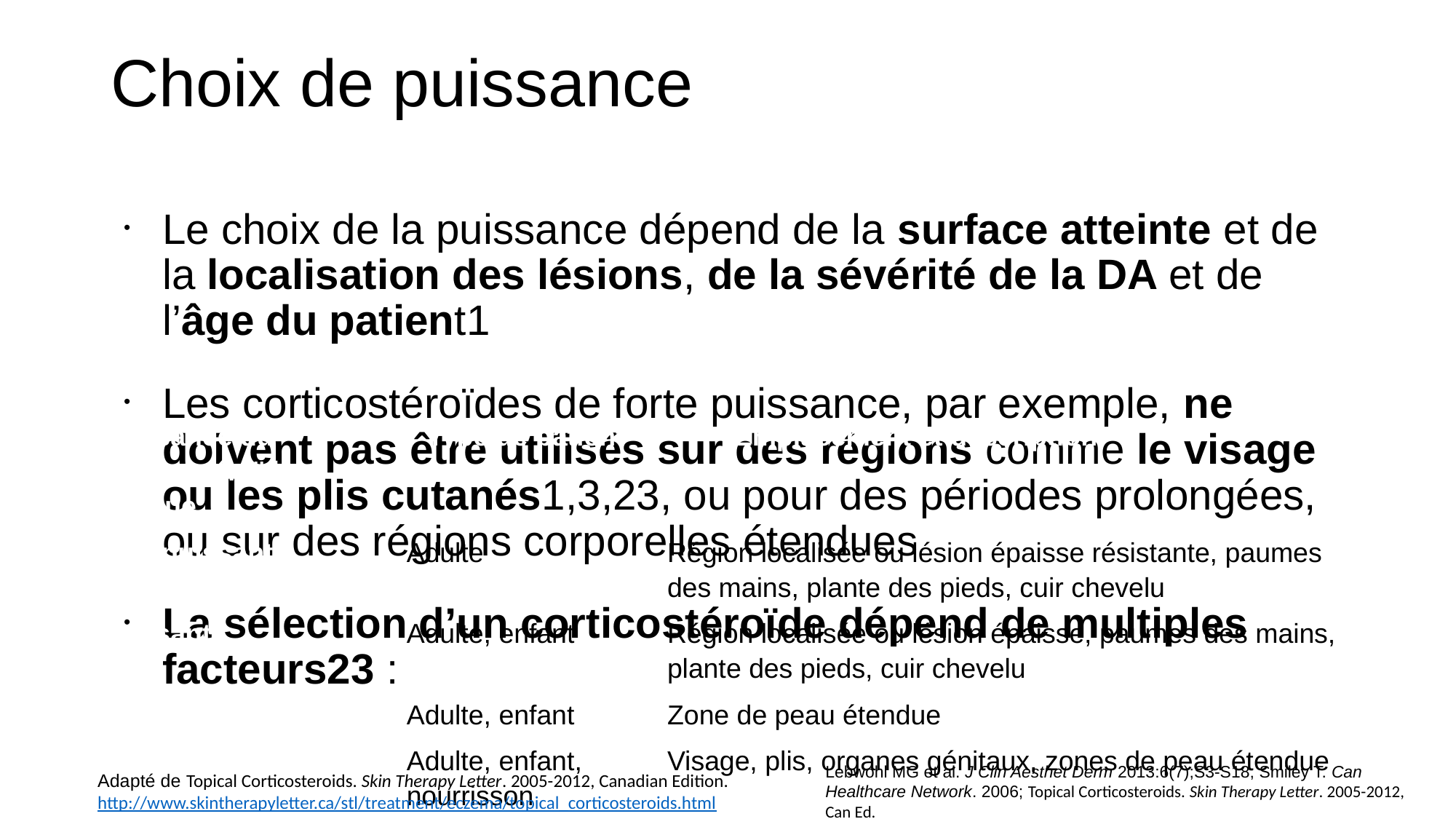

Choix de puissance
Le choix de la puissance dépend de la surface atteinte et de la localisation des lésions, de la sévérité de la DA et de l’âge du patient1
Les corticostéroïdes de forte puissance, par exemple, ne doivent pas être utilisés sur des régions comme le visage ou les plis cutanés1,3,23, ou pour des périodes prolongées, ou sur des régions corporelles étendues
La sélection d’un corticostéroïde dépend de multiples facteurs23 :

| Puissance du corticostéroïde topique | Type de patient | Emplacement et description |
| --- | --- | --- |
| Très puissant | Adulte | Région localisée ou lésion épaisse résistante, paumes des mains, plante des pieds, cuir chevelu |
| Puissant | Adulte, enfant | Région localisée ou lésion épaisse, paumes des mains, plante des pieds, cuir chevelu |
| Modérément puissant | Adulte, enfant | Zone de peau étendue |
| Légèrement puissant | Adulte, enfant, nourrisson | Visage, plis, organes génitaux, zones de peau étendue |
Lebwohl MG et al. J Clin Aesthet Derm 2013:6(7);S3-S18; Smiley T. Can Healthcare Network. 2006; Topical Corticosteroids. Skin Therapy Letter. 2005-2012, Can Ed.
Adapté de Topical Corticosteroids. Skin Therapy Letter. 2005-2012, Canadian Edition. http://www.skintherapyletter.ca/stl/treatment/eczema/topical_corticosteroids.html